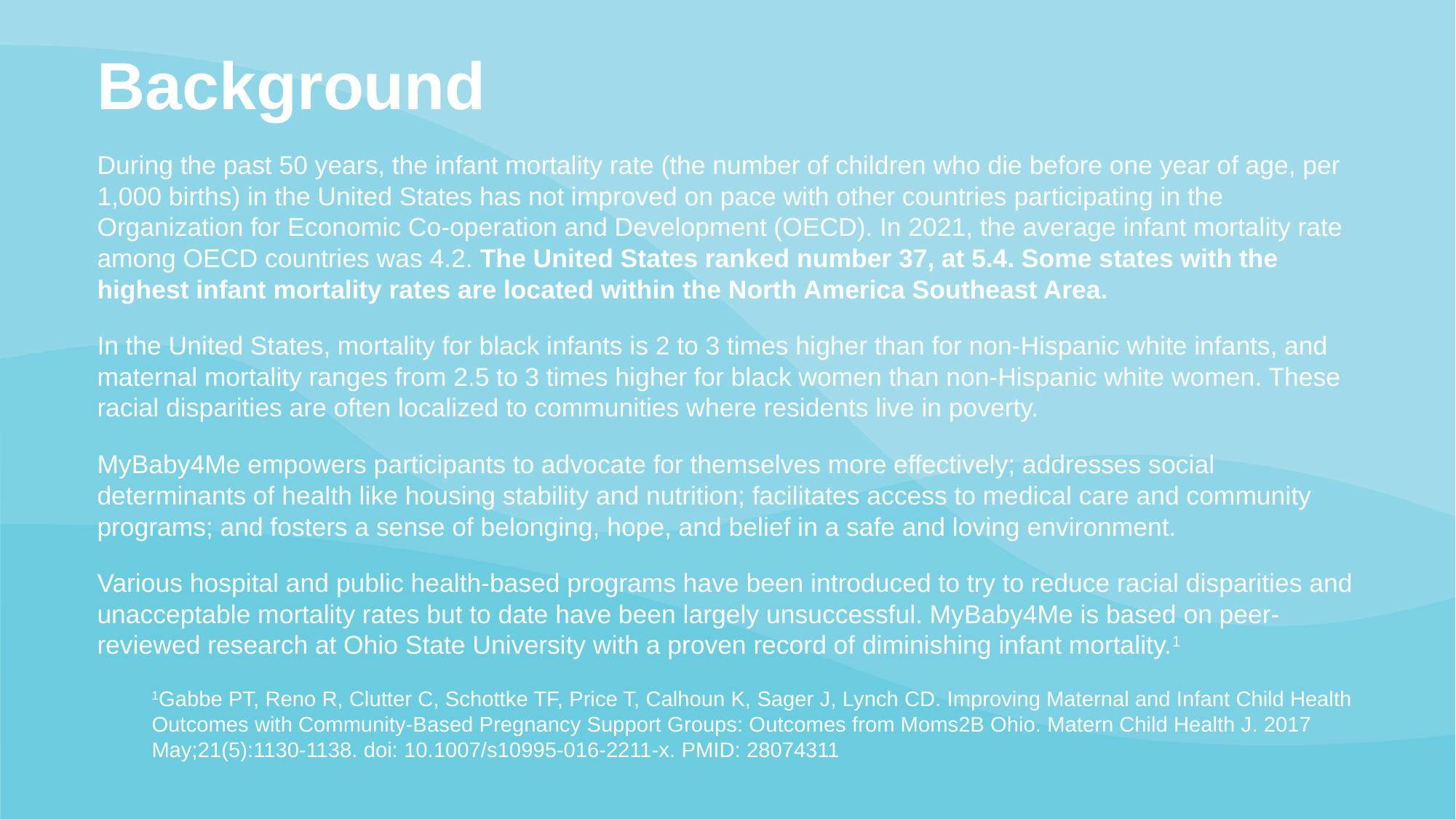

Background
During the past 50 years, the infant mortality rate (the number of children who die before one year of age, per 1,000 births) in the United States has not improved on pace with other countries participating in the Organization for Economic Co-operation and Development (OECD). In 2021, the average infant mortality rate among OECD countries was 4.2. The United States ranked number 37, at 5.4. Some states with the highest infant mortality rates are located within the North America Southeast Area.
In the United States, mortality for black infants is 2 to 3 times higher than for non-Hispanic white infants, and maternal mortality ranges from 2.5 to 3 times higher for black women than non-Hispanic white women. These racial disparities are often localized to communities where residents live in poverty.
MyBaby4Me empowers participants to advocate for themselves more effectively; addresses social determinants of health like housing stability and nutrition; facilitates access to medical care and community programs; and fosters a sense of belonging, hope, and belief in a safe and loving environment.
Various hospital and public health-based programs have been introduced to try to reduce racial disparities and unacceptable mortality rates but to date have been largely unsuccessful. MyBaby4Me is based on peer- reviewed research at Ohio State University with a proven record of diminishing infant mortality.1
1Gabbe PT, Reno R, Clutter C, Schottke TF, Price T, Calhoun K, Sager J, Lynch CD. Improving Maternal and Infant Child Health Outcomes with Community-Based Pregnancy Support Groups: Outcomes from Moms2B Ohio. Matern Child Health J. 2017 May;21(5):1130-1138. doi: 10.1007/s10995-016-2211-x. PMID: 28074311